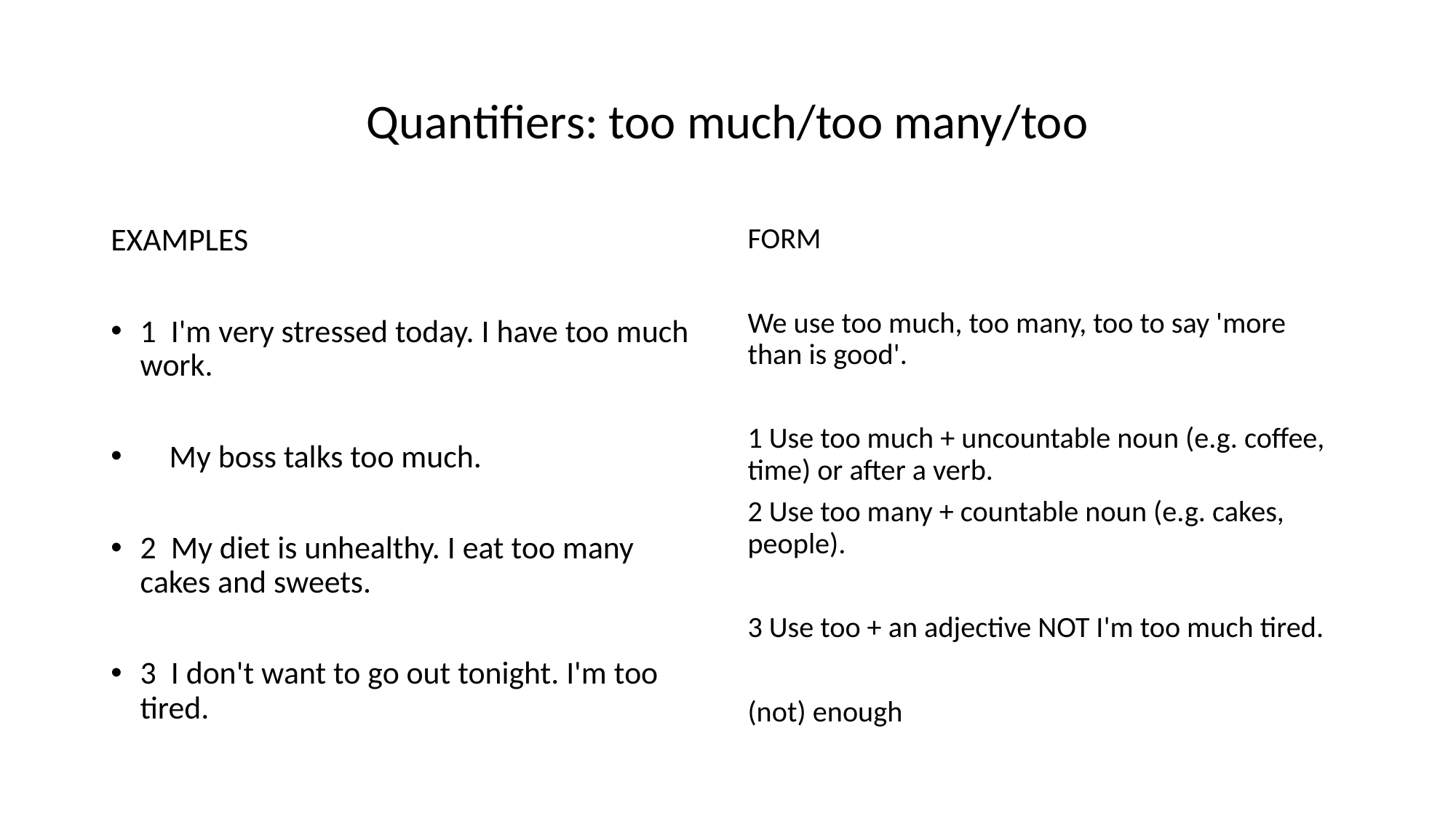

# Quantifiers: too much/too many/too
EXAMPLES

1  I'm very stressed today. I have too much work.

    My boss talks too much.

2  My diet is unhealthy. I eat too many cakes and sweets.

3  I don't want to go out tonight. I'm too tired.
FORM

We use too much, too many, too to say 'more than is good'.

1 Use too much + uncountable noun (e.g. coffee, time) or after a verb.
2 Use too many + countable noun (e.g. cakes, people).

3 Use too + an adjective NOT I'm too much tired.

(not) enough